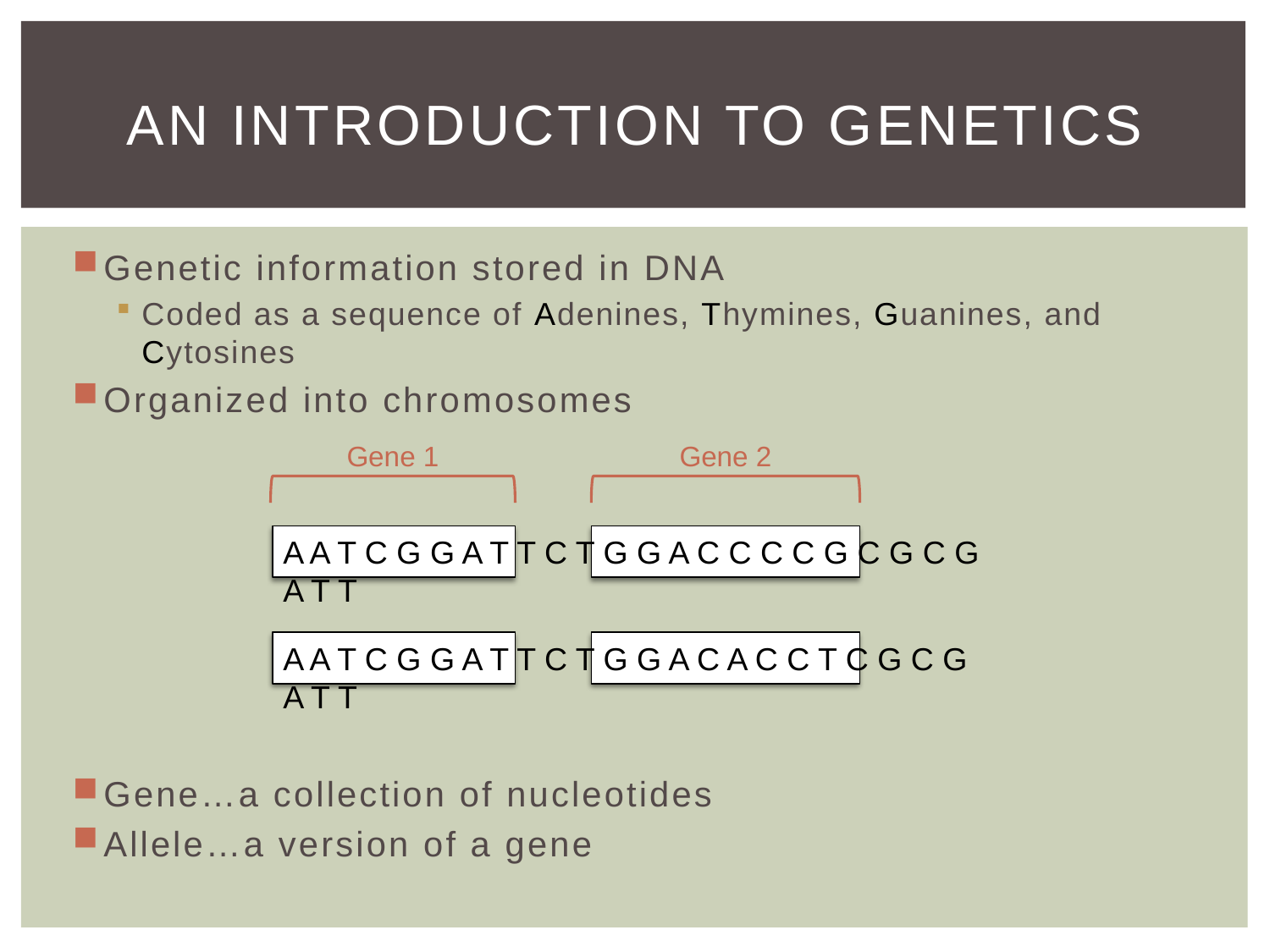

# An Introduction to Genetics
Genetic information stored in DNA
Coded as a sequence of Adenines, Thymines, Guanines, and Cytosines
Organized into chromosomes

Gene…a collection of nucleotides
Allele…a version of a gene

Gene 1
Gene 2
A A T C G G A T T C T G G A C C C C G C G C G A T T

A A T C G G A T T C T G G A C A C C T C G C G A T T